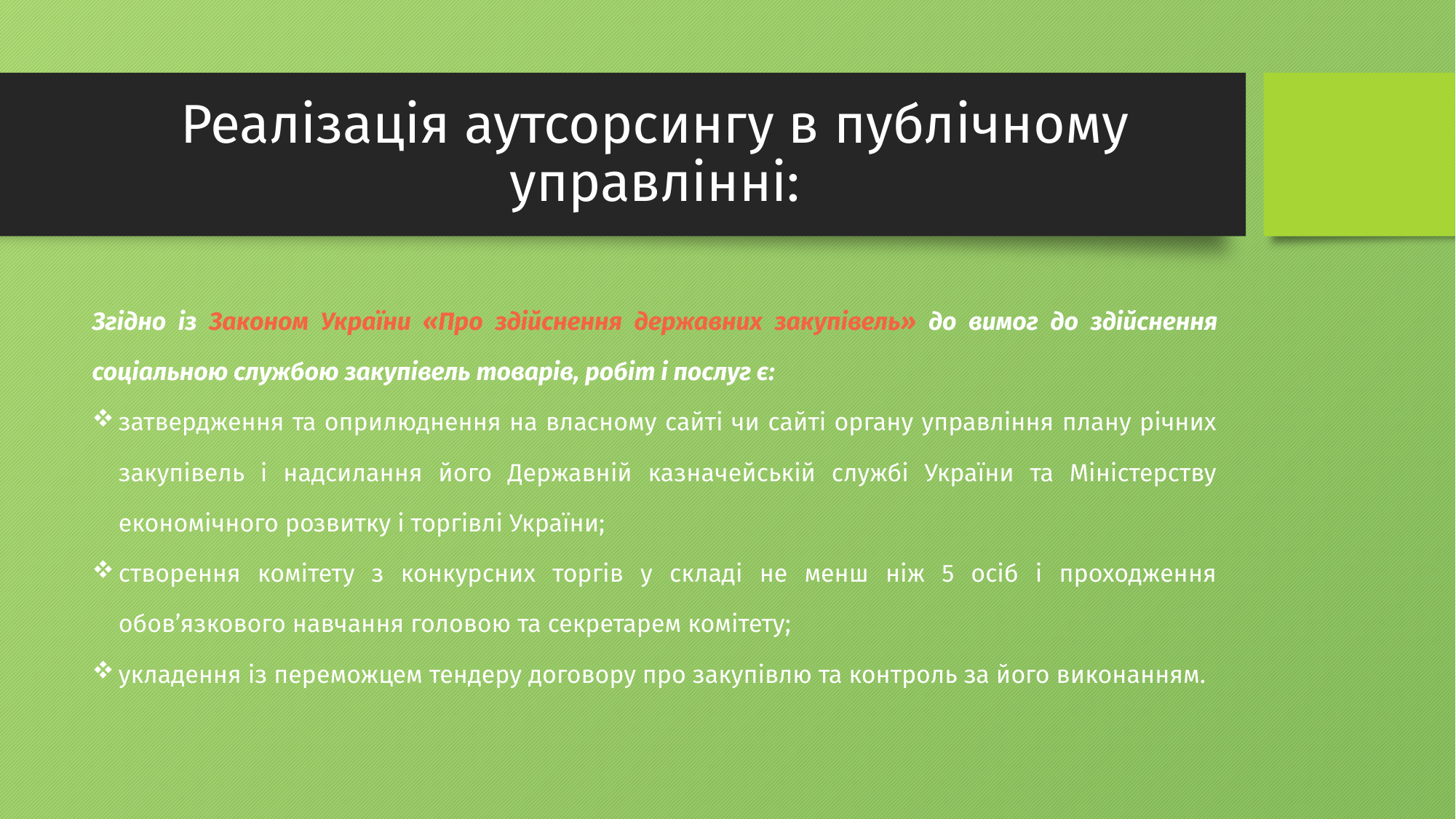

# Реалізація аутсорсингу в публічному управлінні:
Згідно із Законом України «Про здійснення державних закупівель» до вимог до здійснення соціальною службою закупівель товарів, робіт і послуг є:
затвердження та оприлюднення на власному сайті чи сайті органу управління плану річних закупівель і надсилання його Державній казначейській службі України та Міністерству економічного розвитку і торгівлі України;
створення комітету з конкурсних торгів у складі не менш ніж 5 осіб і проходження обов’язкового навчання головою та секретарем комітету;
укладення із переможцем тендеру договору про закупівлю та контроль за його виконанням.